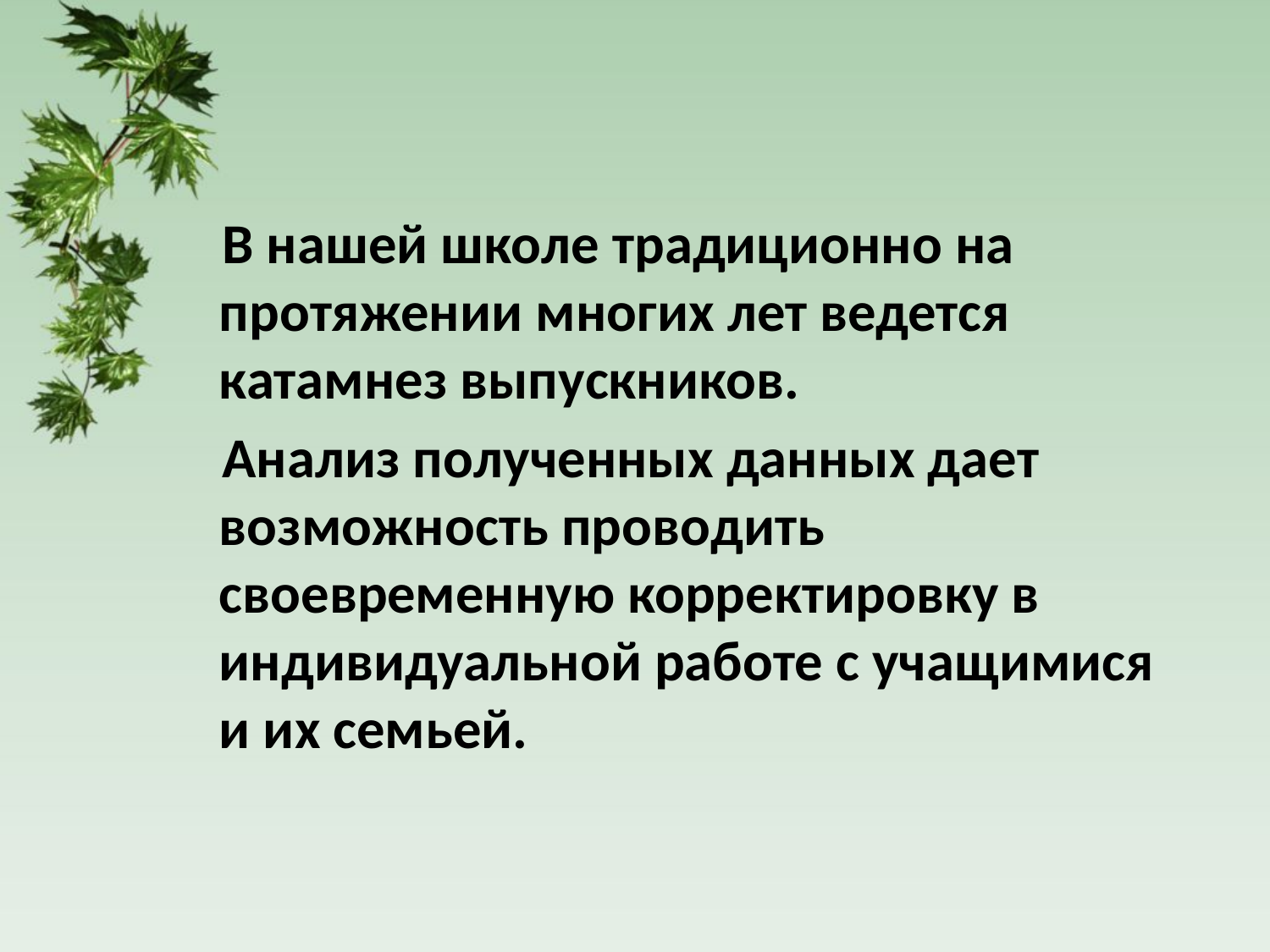

#
    В нашей школе традиционно на протяжении многих лет ведется катамнез выпускников.
    Анализ полученных данных дает возможность проводить своевременную корректировку в индивидуальной работе с учащимися и их семьей.